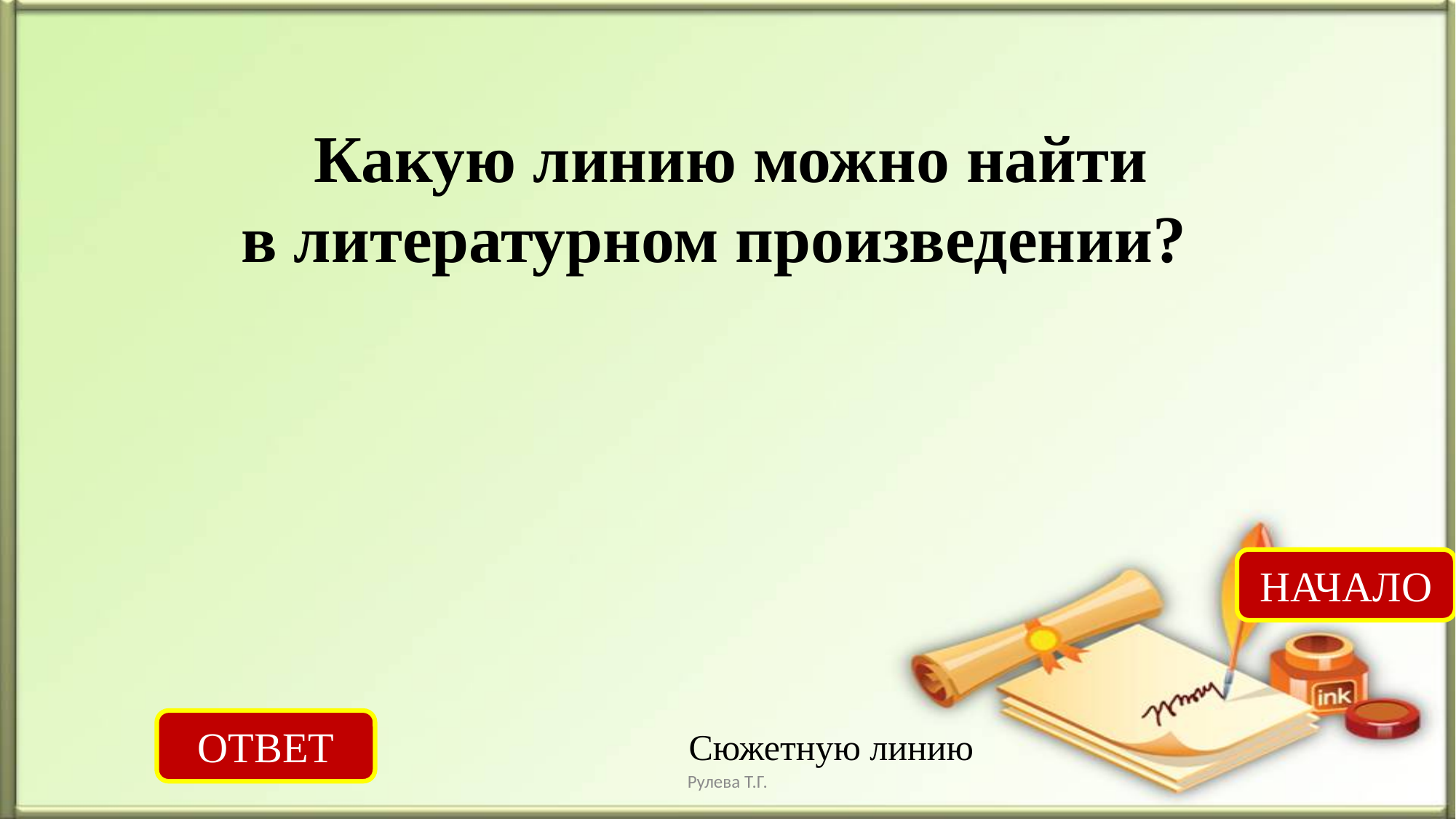

Какую линию можно найти
     в литературном произведении?
НАЧАЛО
ОТВЕТ
Сюжетную линию
Рулева Т.Г.